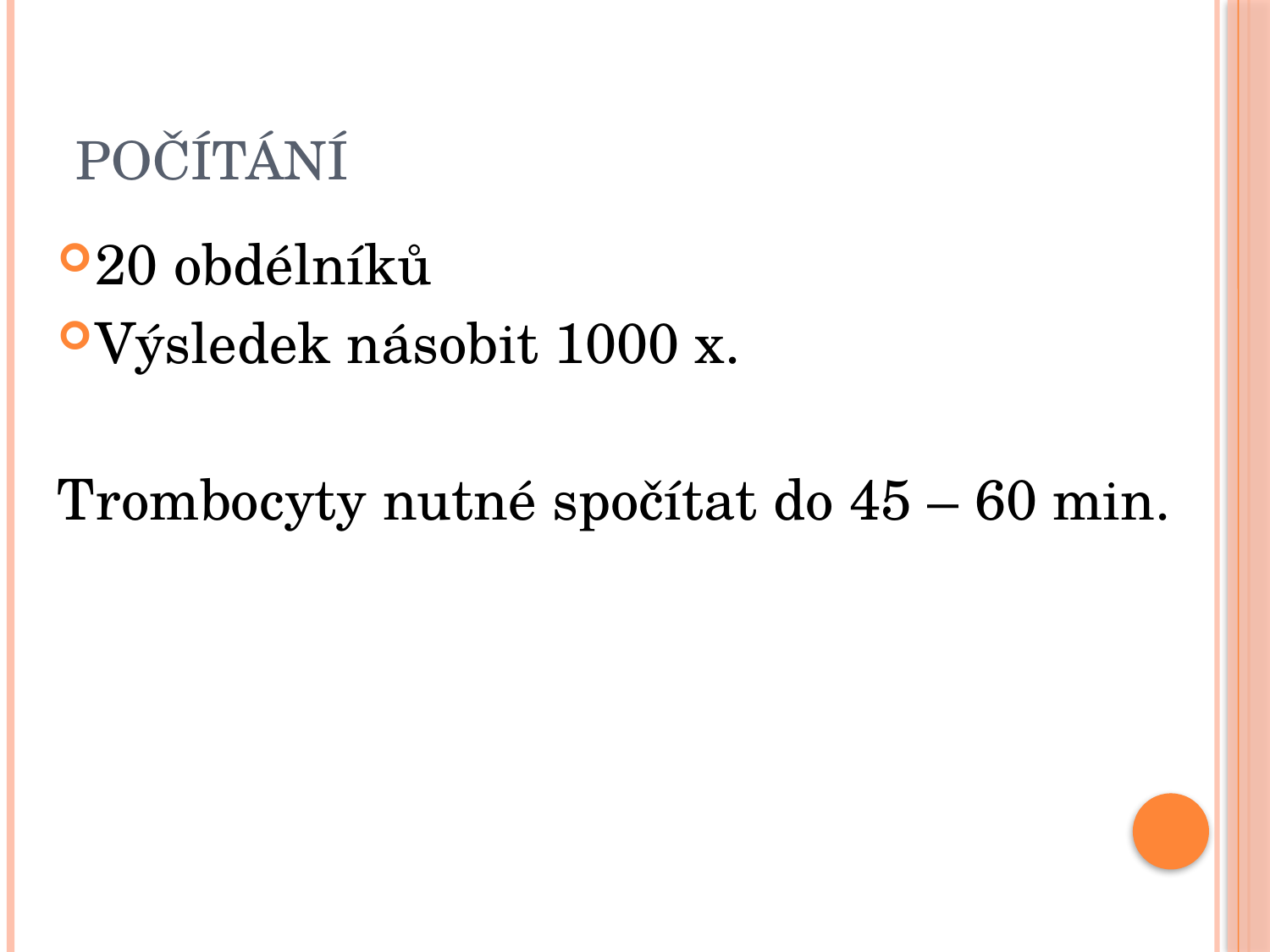

# Počítání
20 obdélníků
Výsledek násobit 1000 x.

Trombocyty nutné spočítat do 45 – 60 min.